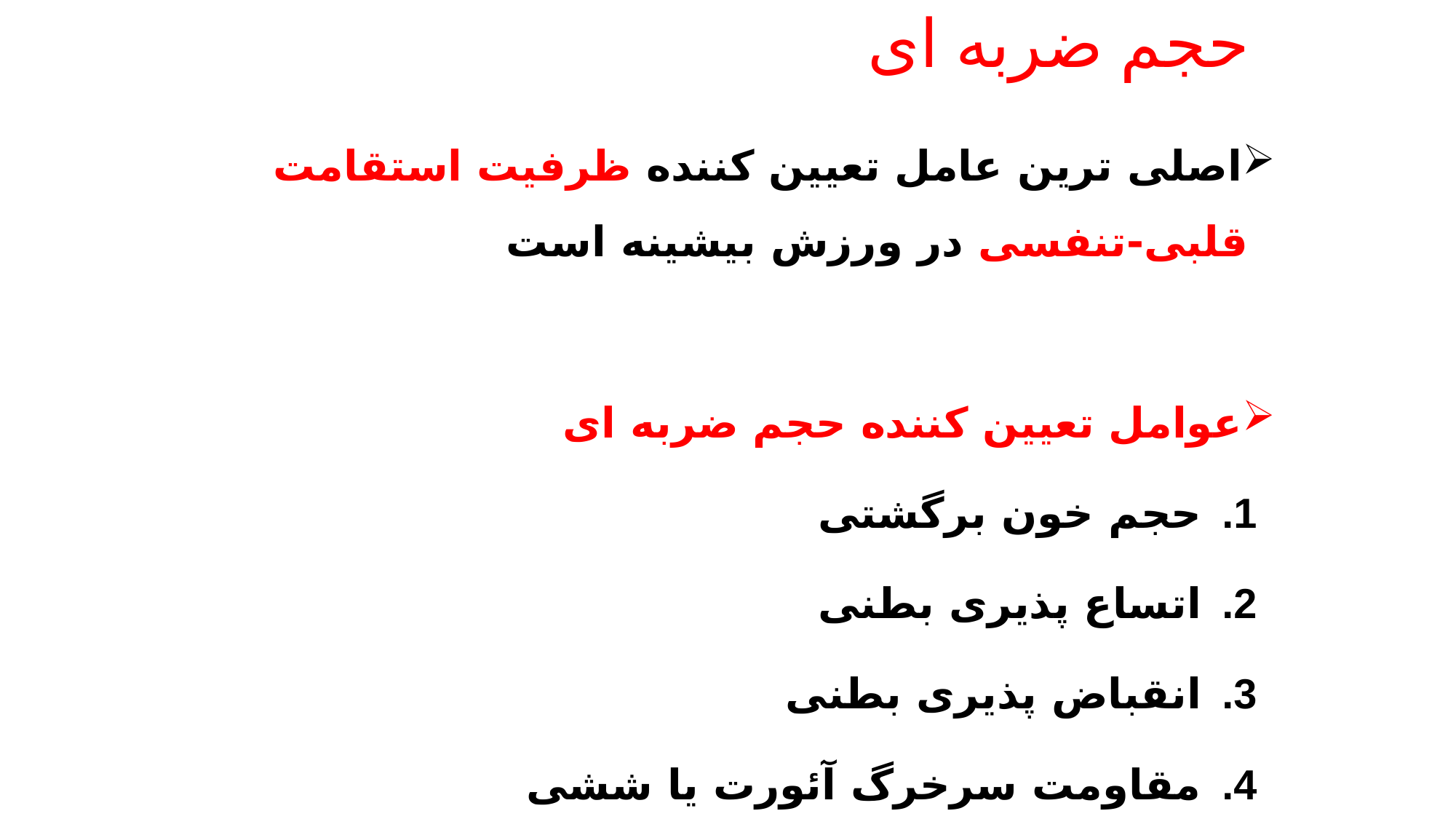

# حجم ضربه ای
اصلی ترین عامل تعیین کننده ظرفیت استقامت قلبی-تنفسی در ورزش بیشینه است

عوامل تعیین کننده حجم ضربه ای
حجم خون برگشتی
اتساع پذیری بطنی
انقباض پذیری بطنی
مقاومت سرخرگ آئورت یا ششی